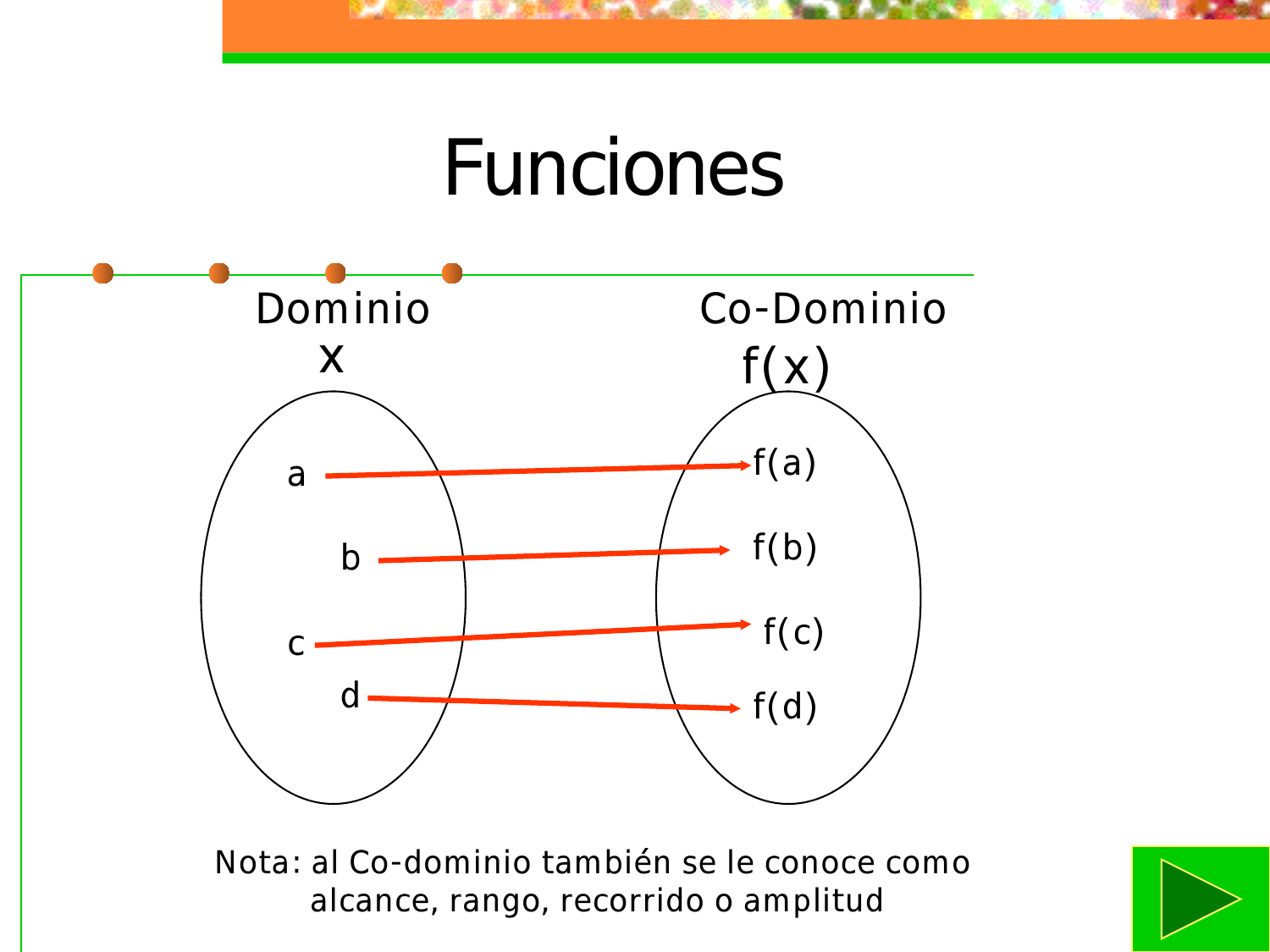

# Funciones
Dominio
Co-Dominio
x
f(x)

f(a)
a

f(b)
b

f(c)
c

d
f(d)

Nota: al Co-dominio también se le conoce como
alcance, rango, recorrido o amplitud